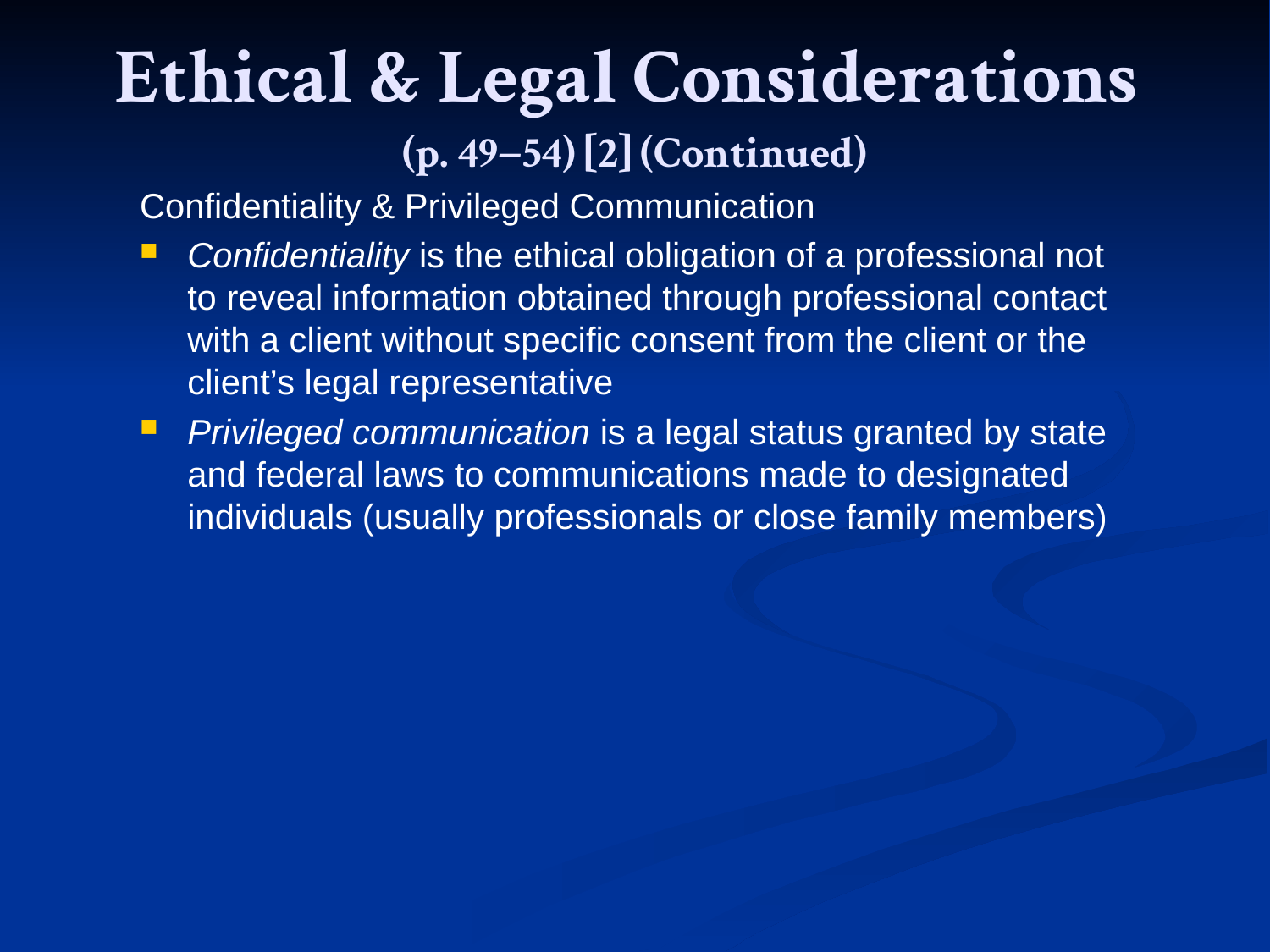

# Ethical & Legal Considerations (p. 49–54) [2] (Continued)
Confidentiality & Privileged Communication
Confidentiality is the ethical obligation of a professional not to reveal information obtained through professional contact with a client without specific consent from the client or the client’s legal representative
Privileged communication is a legal status granted by state and federal laws to communications made to designated individuals (usually professionals or close family members)